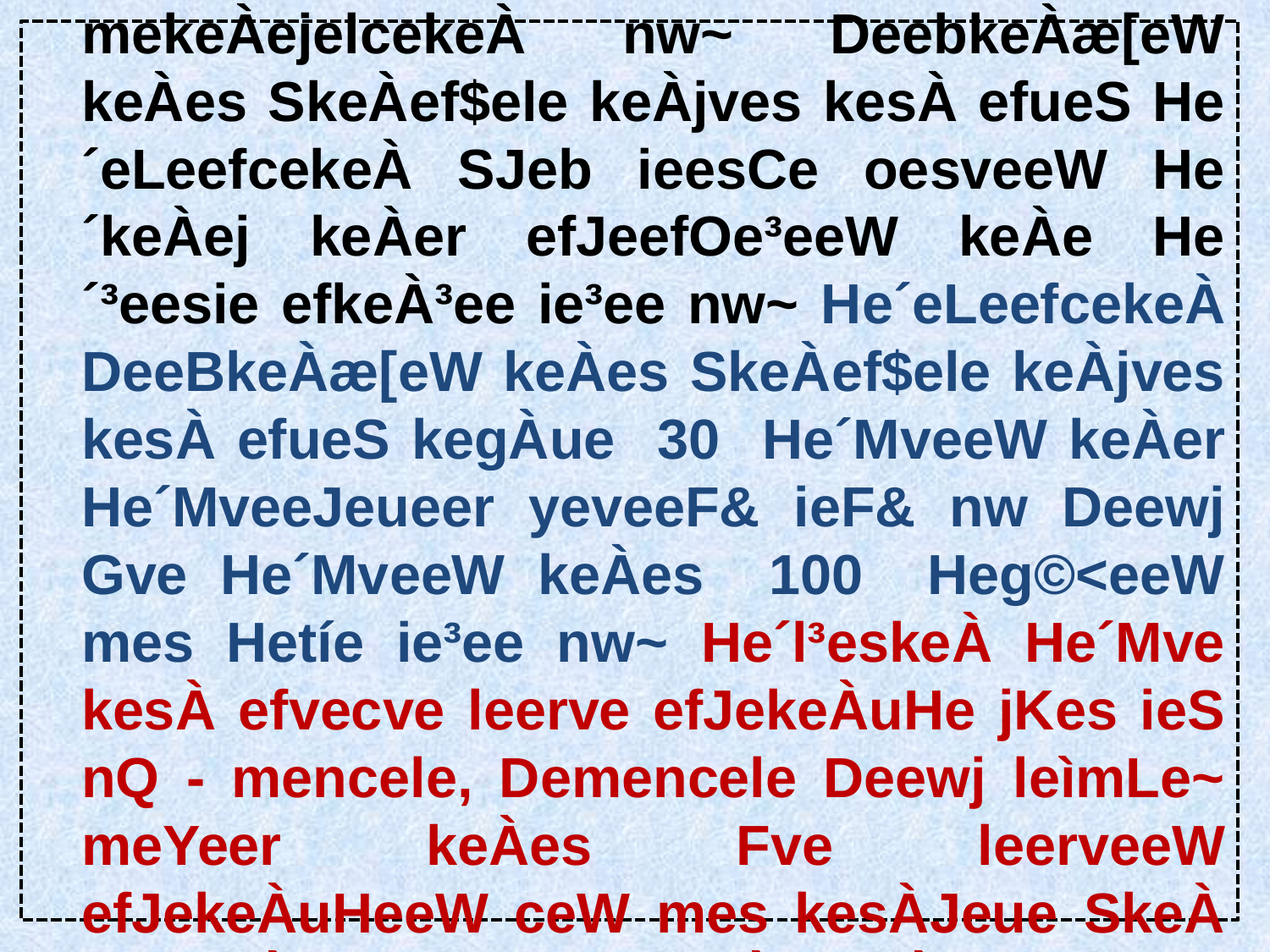

`veeefj³eeW kesÀ meMeefkeÌlekeÀjCe kesÀ yeejs ceW Heg©<eeW keÀe veefej³eeb' SkeÀ cenlJeHetCe& SJeb pJeueble mecem³ee nw, efpemekeÀe meceeOeeve pe©jer nw~ ³en mecem³ee Fme DeJeOeejCee Hej DeeOeeefjle nw efkeÀ ueieYeie 70 He´efleMele Heg©<eeW keÀe ve]peefj³ee veejer meMeefkeÌlekeÀjCe kesÀ He´efle mekeÀejelcekeÀ nw~ DeebkeÀæ[eW keÀes SkeÀef$ele keÀjves kesÀ efueS He´eLeefcekeÀ SJeb ieesCe oesveeW He´keÀej keÀer efJeefOe³eeW keÀe He´³eesie efkeÀ³ee ie³ee nw~ He´eLeefcekeÀ DeeBkeÀæ[eW keÀes SkeÀef$ele keÀjves kesÀ efueS kegÀue  30  He´MveeW keÀer He´MveeJeueer yeveeF& ieF& nw Deewj Gve He´MveeW keÀes  100  Heg©<eeW mes Hetíe ie³ee nw~ He´l³eskeÀ He´Mve kesÀ efvecve leerve efJekeÀuHe jKes ieS nQ - mencele, Demencele Deewj leìmLe~ meYeer keÀes Fve leerveeW efJekeÀuHeeW ceW mes kesÀJeue SkeÀ efJekeÀuHe Hej efìkeÀ keÀjvee nw~ ieesCe DeeBkeÀæ[eW keÀes SkeÀef$ele keÀjves kesÀ efueS HegmlekeÀeW, He$e, Heef$ekeÀeSb, DeKeyeejeW SJeb Fbìjvesì keÀe He´³eesie efkeÀ³ee ie³ee nw~ keÀesefMeMe keÀer ieF& nw efkeÀ DeeBkeÀæ[eW Deewj He´MveeW keÀe GÊej osves JeeueeW keÀer ieesHeveer³e yeveer jns~